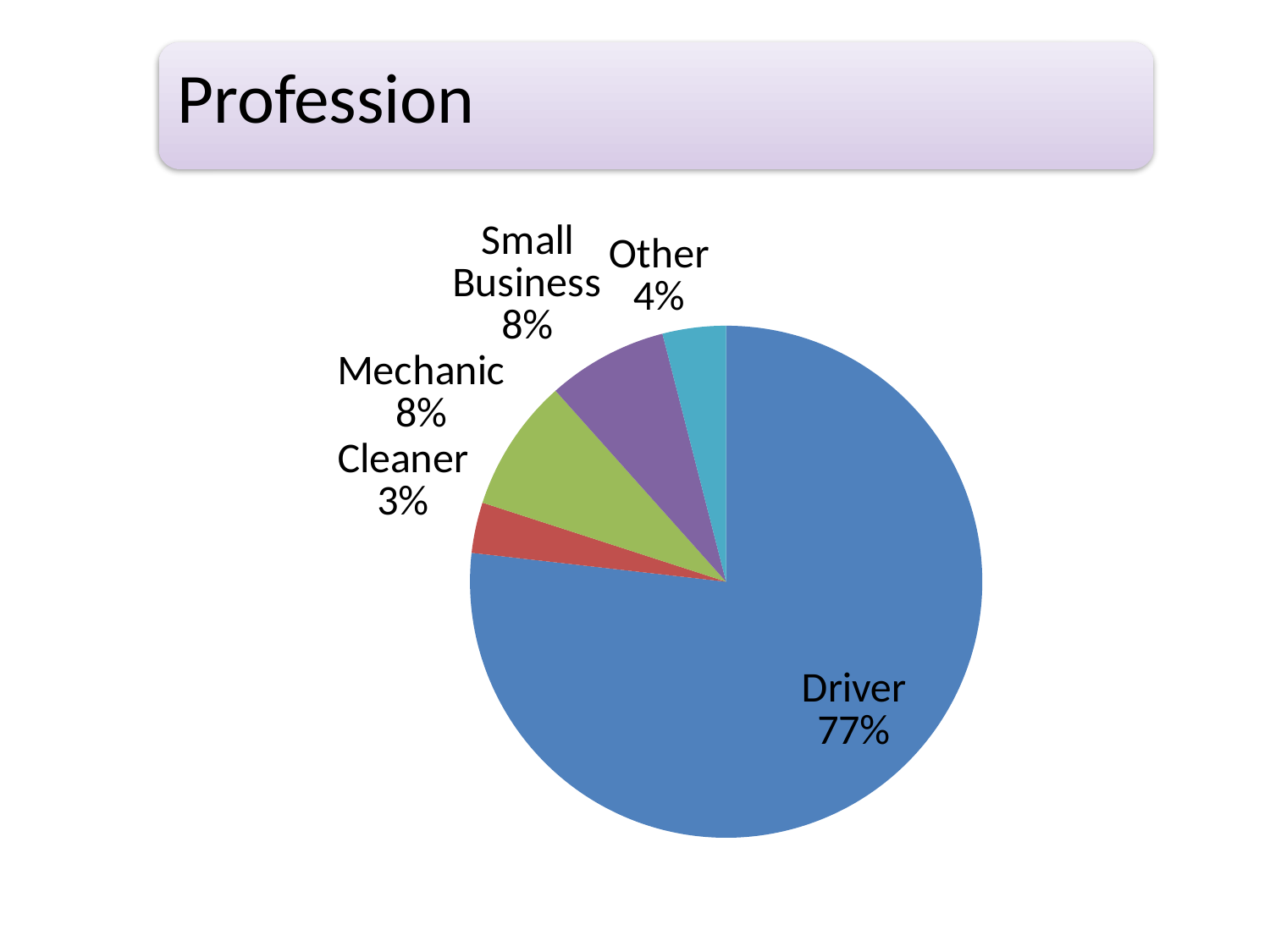

Profession

### Chart

| Category | Frequency | Percent |
|---|---|---|
| Driver | 192.0 | 76.8 |
| Cleaner | 8.0 | 3.2 |
| Mechanic | 21.0 | 8.4 |
| Small Business | 19.0 | 7.6 |
| Other | 10.0 | 4.0 |